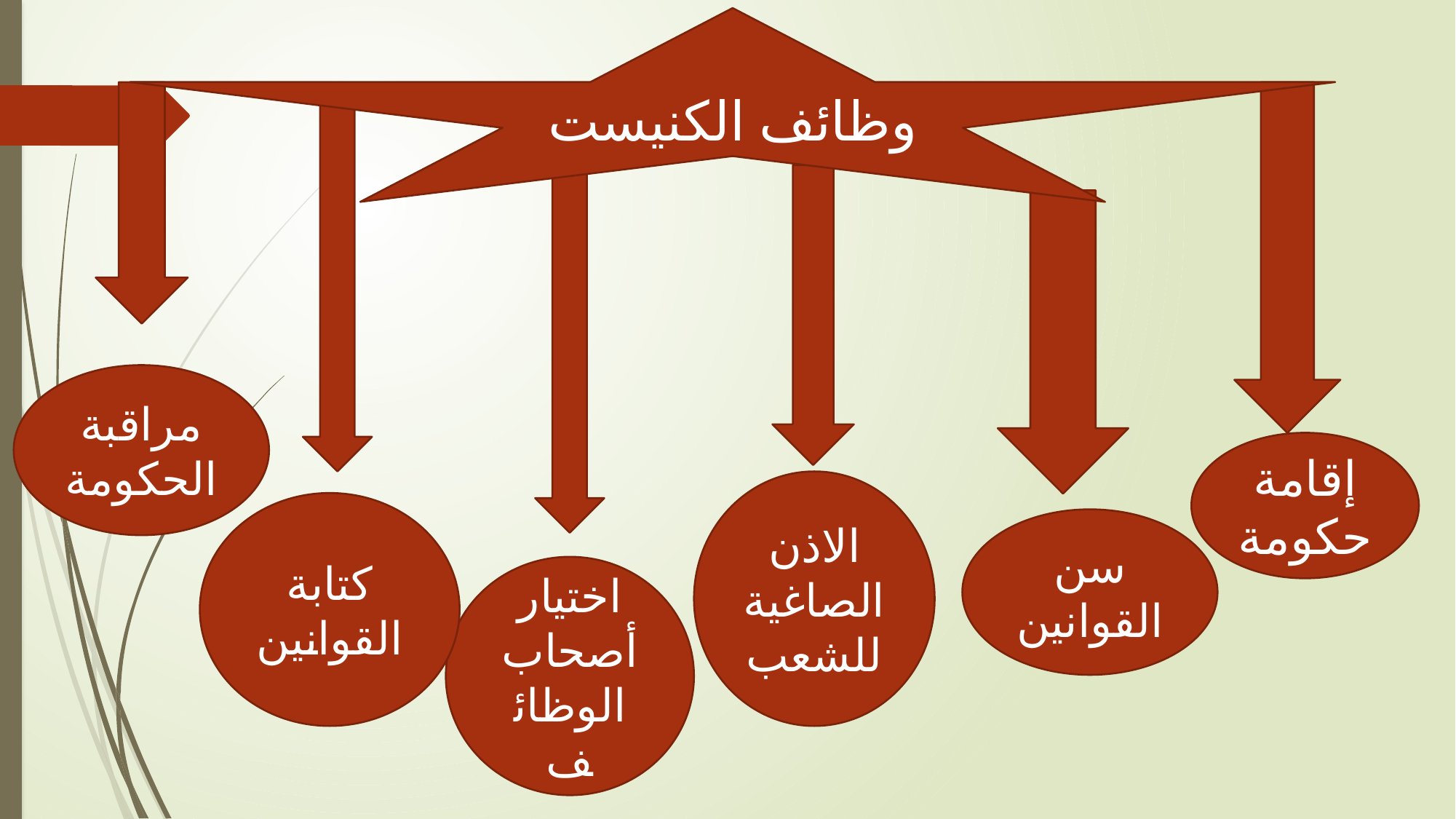

وظائف الكنيست

مراقبة الحكومة
إقامة حكومة
الاذن الصاغية للشعب
كتابة القوانين
سن القوانين
اختيار أصحاب الوظائف